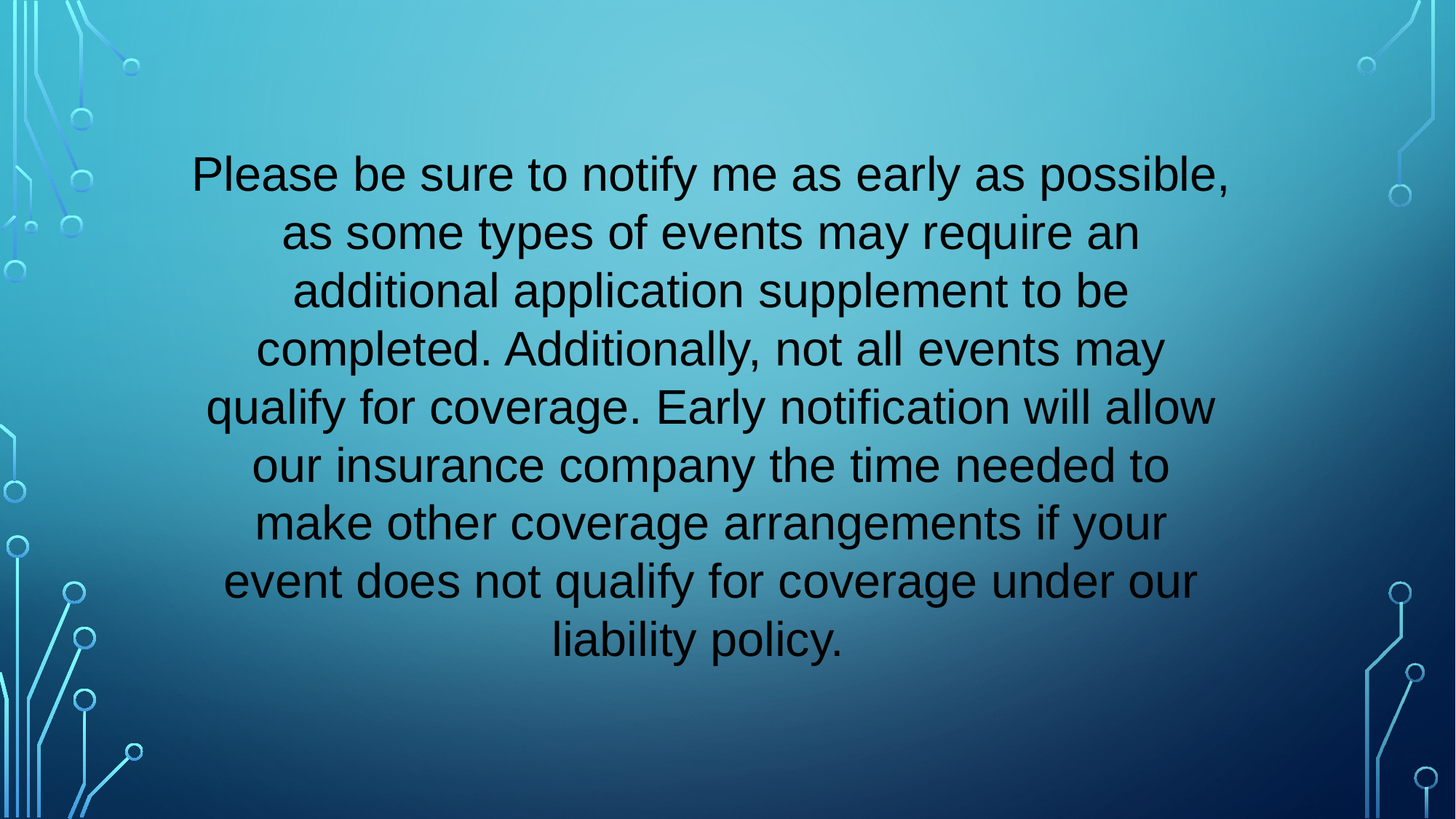

Please be sure to notify me as early as possible, as some types of events may require an additional application supplement to be completed. Additionally, not all events may qualify for coverage. Early notification will allow our insurance company the time needed to make other coverage arrangements if your event does not qualify for coverage under our liability policy.